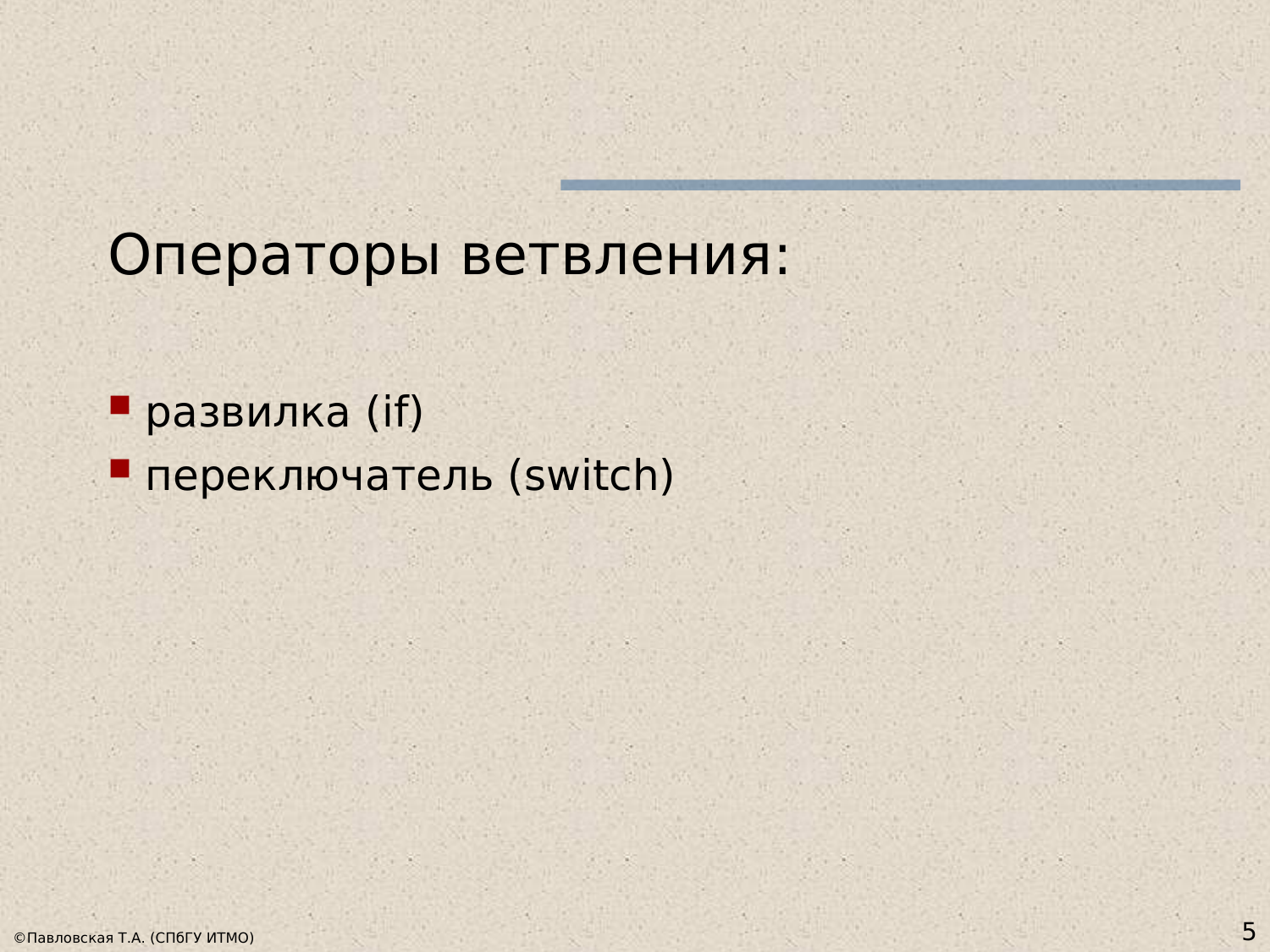

#
Операторы ветвления:

 развилка (if)
 переключатель (switch)

5
©Павловская Т.А. (СПбГУ ИТМО)